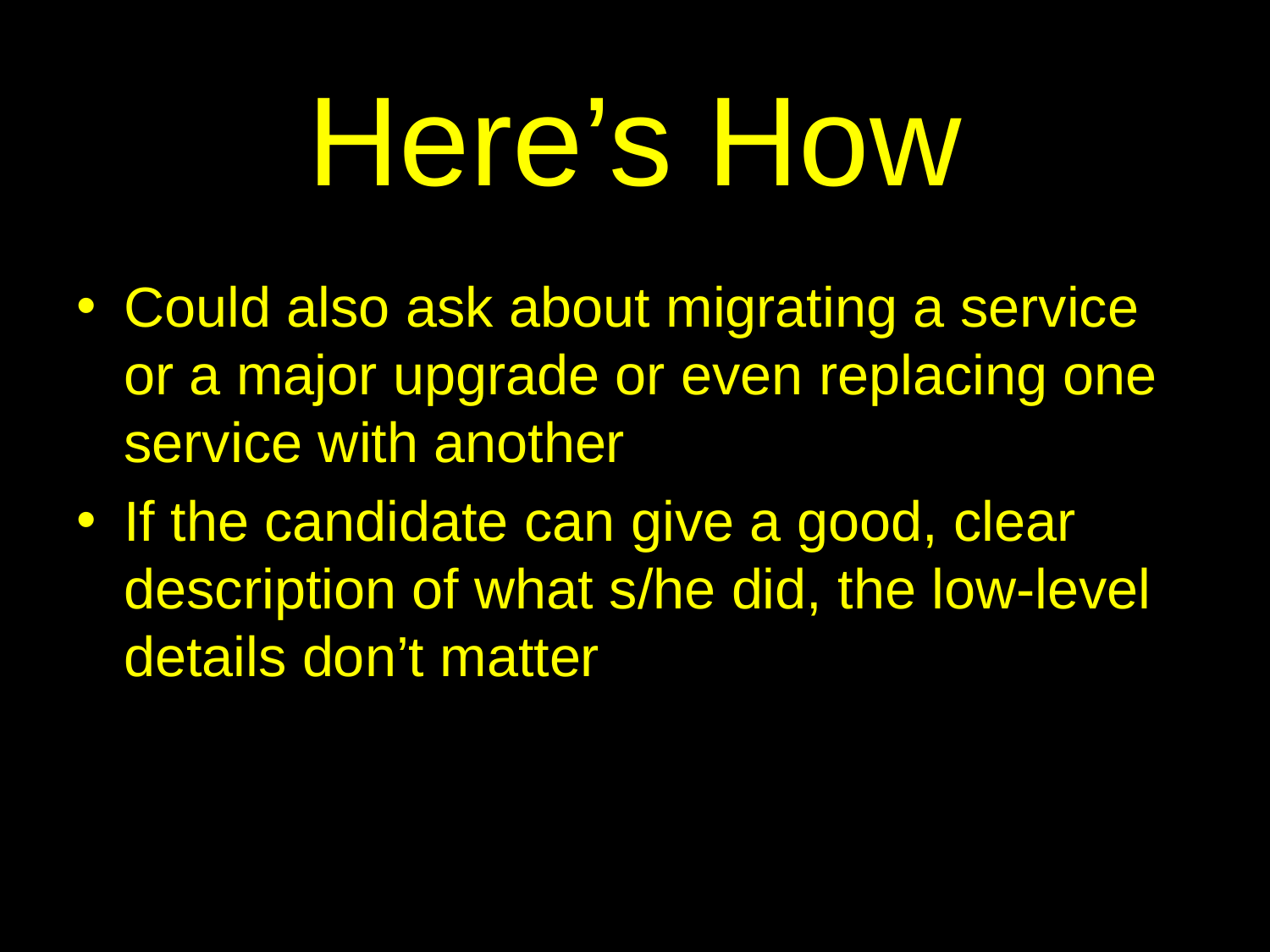

# Here’s How
Could also ask about migrating a service or a major upgrade or even replacing one service with another
If the candidate can give a good, clear description of what s/he did, the low-level details don’t matter